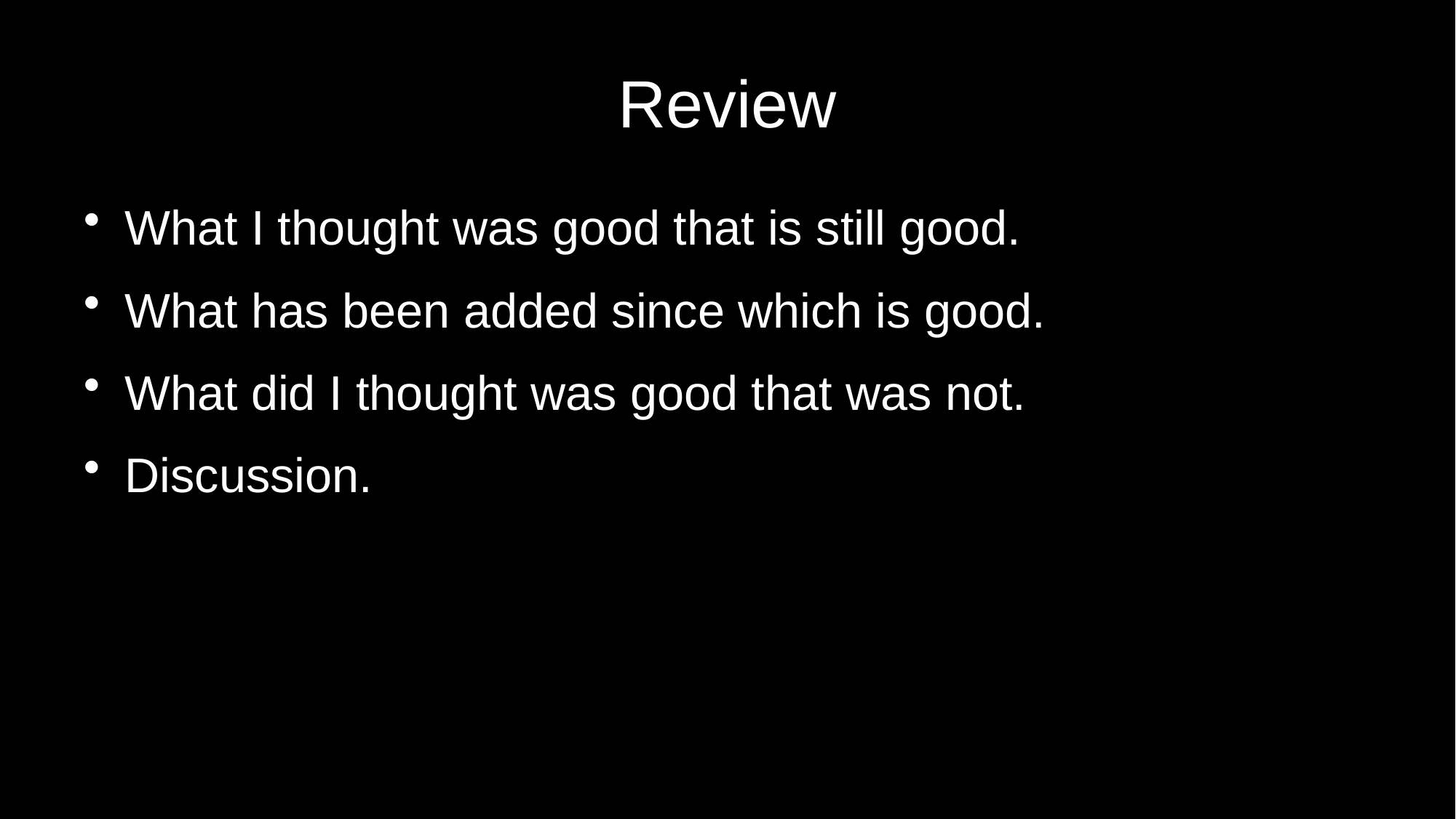

# Review
What I thought was good that is still good.
What has been added since which is good.
What did I thought was good that was not.
Discussion.